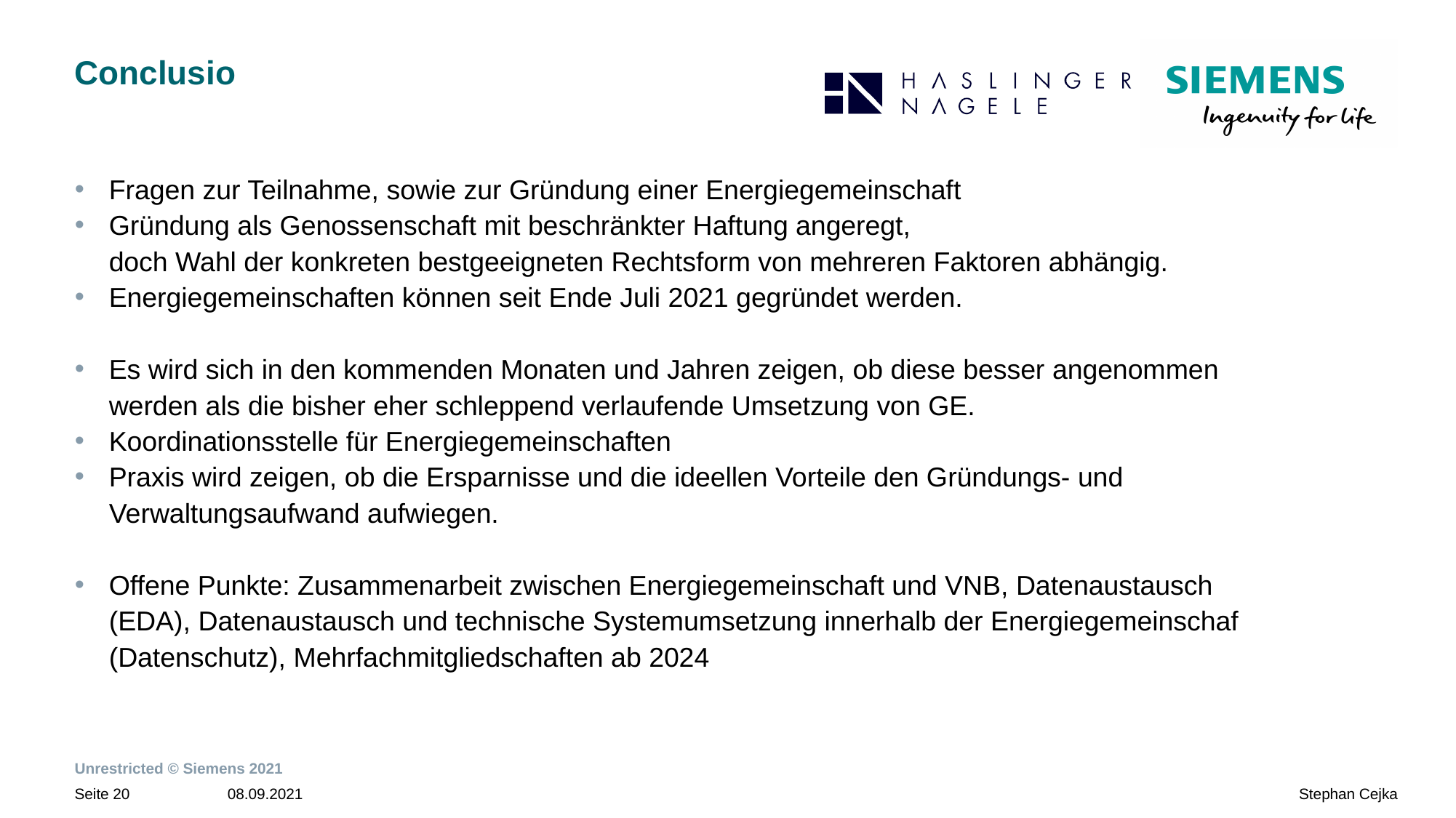

# Conclusio
Fragen zur Teilnahme, sowie zur Gründung einer Energiegemeinschaft
Gründung als Genossenschaft mit beschränkter Haftung angeregt,
doch Wahl der konkreten bestgeeigneten Rechtsform von mehreren Faktoren abhängig.
Energiegemeinschaften können seit Ende Juli 2021 gegründet werden.

Es wird sich in den kommenden Monaten und Jahren zeigen, ob diese besser angenommen werden als die bisher eher schleppend verlaufende Umsetzung von GE.
Koordinationsstelle für Energiegemeinschaften
Praxis wird zeigen, ob die Ersparnisse und die ideellen Vorteile den Gründungs- und Verwaltungsaufwand aufwiegen.

Offene Punkte: Zusammenarbeit zwischen Energiegemeinschaft und VNB, Datenaustausch (EDA), Datenaustausch und technische Systemumsetzung innerhalb der Energiegemeinschaf (Datenschutz), Mehrfachmitgliedschaften ab 2024